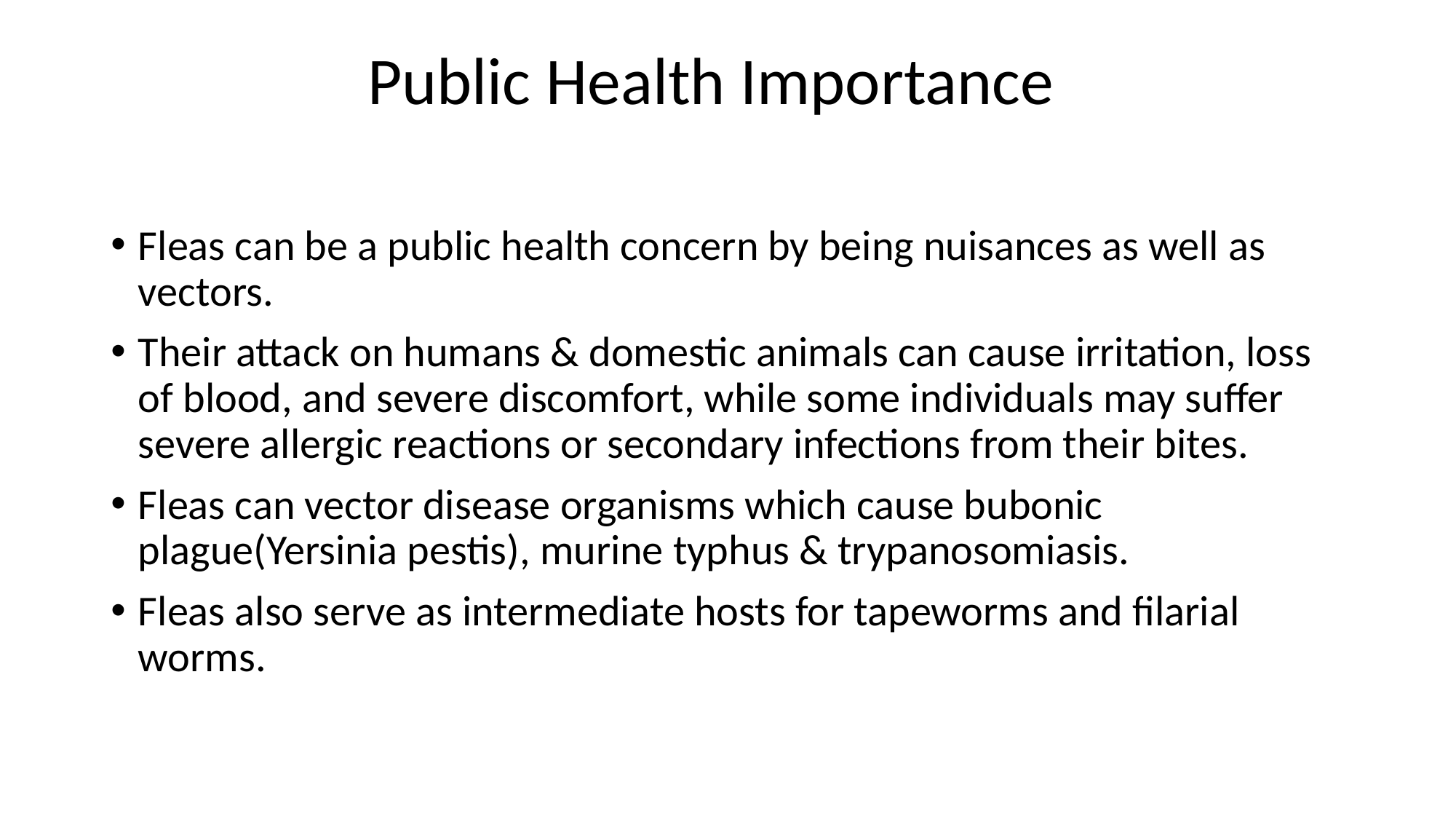

# Public Health Importance
Fleas can be a public health concern by being nuisances as well as vectors.
Their attack on humans & domestic animals can cause irritation, loss of blood, and severe discomfort, while some individuals may suffer severe allergic reactions or secondary infections from their bites.
Fleas can vector disease organisms which cause bubonic plague(Yersinia pestis), murine typhus & trypanosomiasis.
Fleas also serve as intermediate hosts for tapeworms and filarial worms.